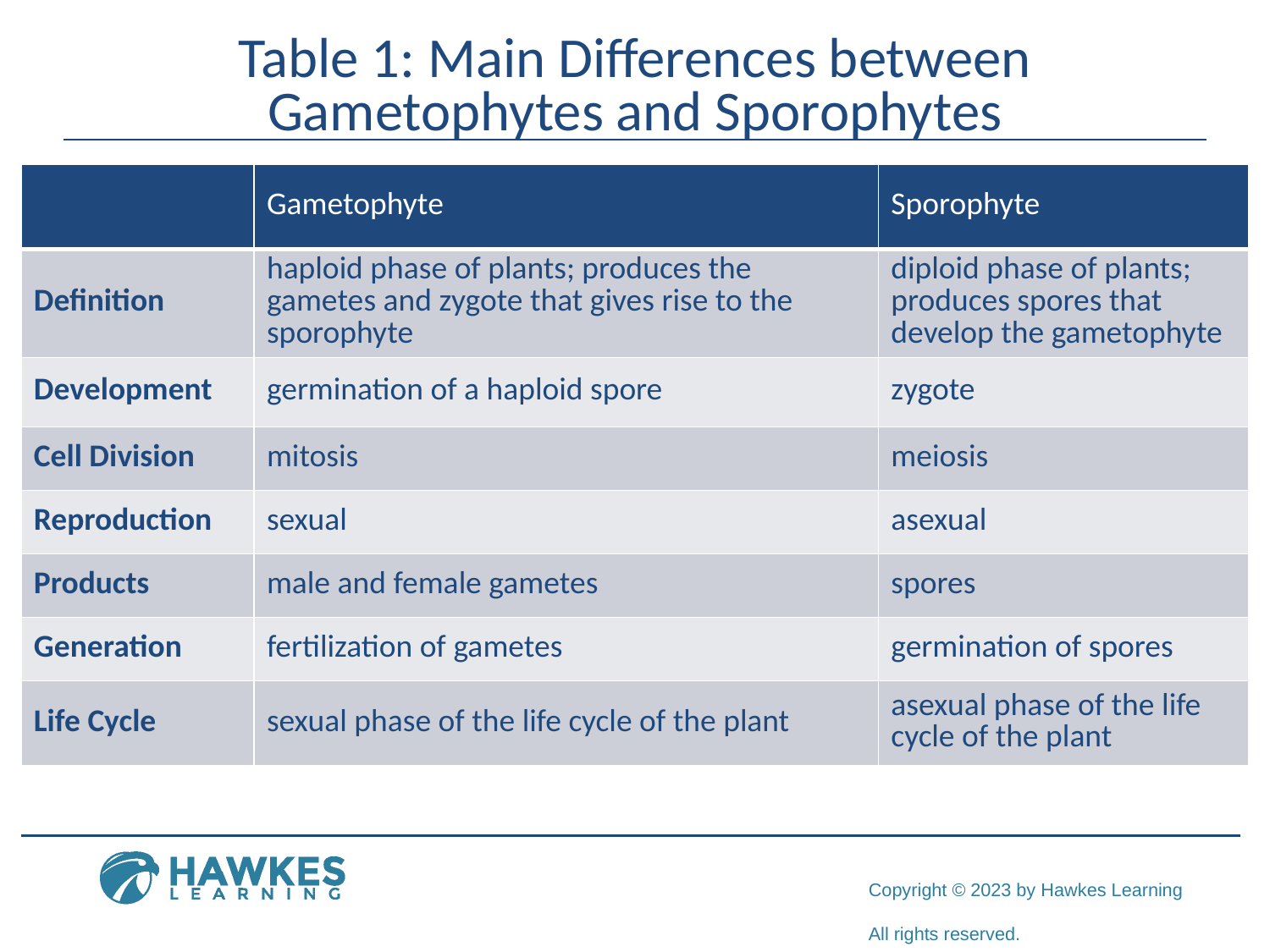

# Table 1: Main Differences between Gametophytes and Sporophytes
|  | Gametophyte | Sporophyte |
| --- | --- | --- |
| Definition | haploid phase of plants; produces the gametes and zygote that gives rise to the sporophyte | diploid phase of plants; produces spores that develop the gametophyte |
| Development | germination of a haploid spore | zygote |
| Cell Division | mitosis | meiosis |
| Reproduction | sexual | asexual |
| Products | male and female gametes | spores |
| Generation | fertilization of gametes | germination of spores |
| Life Cycle | sexual phase of the life cycle of the plant | asexual phase of the life cycle of the plant |